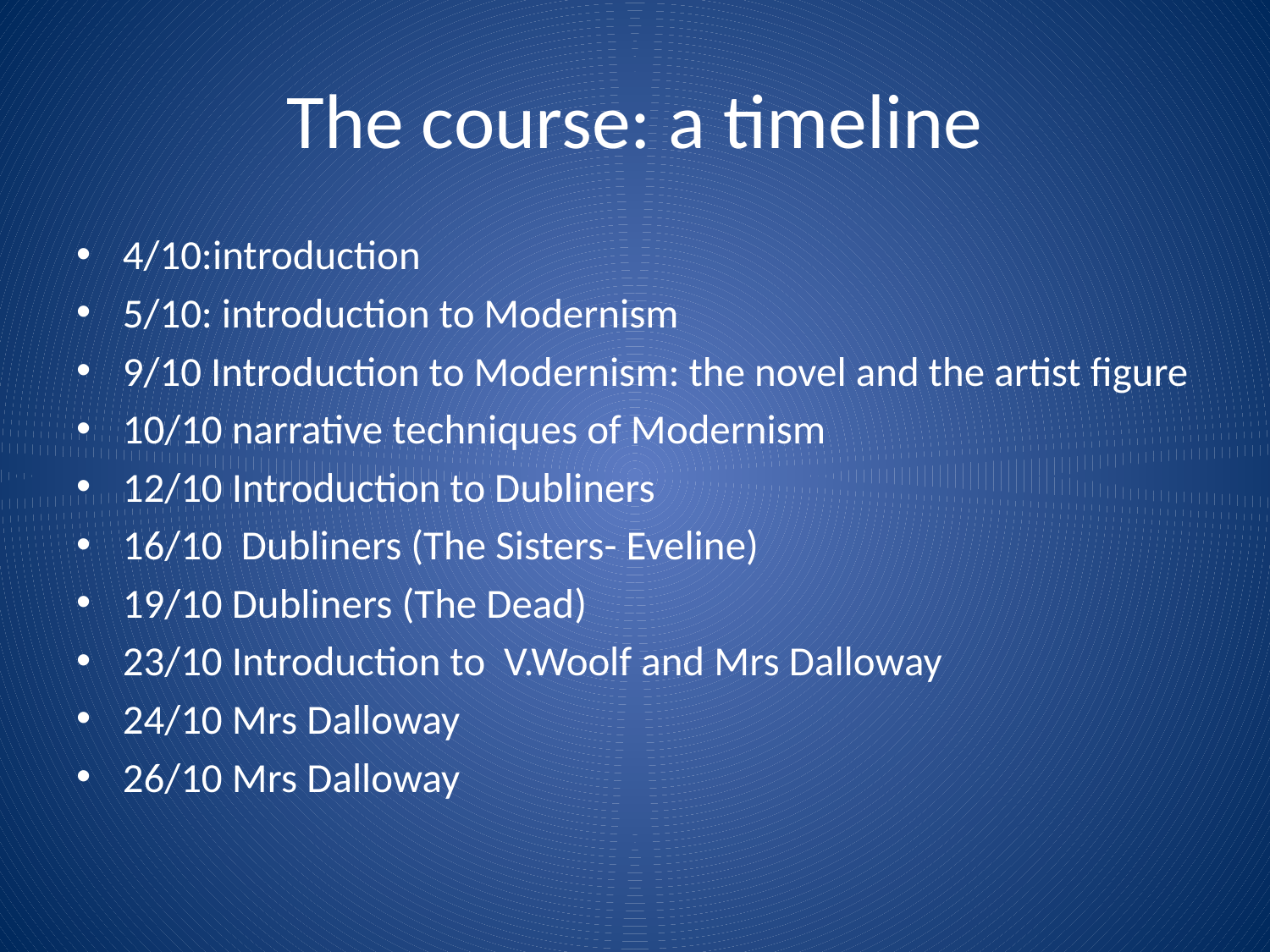

# The course: a timeline
4/10:introduction
5/10: introduction to Modernism
9/10 Introduction to Modernism: the novel and the artist figure
10/10 narrative techniques of Modernism
12/10 Introduction to Dubliners
16/10  Dubliners (The Sisters- Eveline)
19/10 Dubliners (The Dead)
23/10 Introduction to  V.Woolf and Mrs Dalloway
24/10 Mrs Dalloway
26/10 Mrs Dalloway